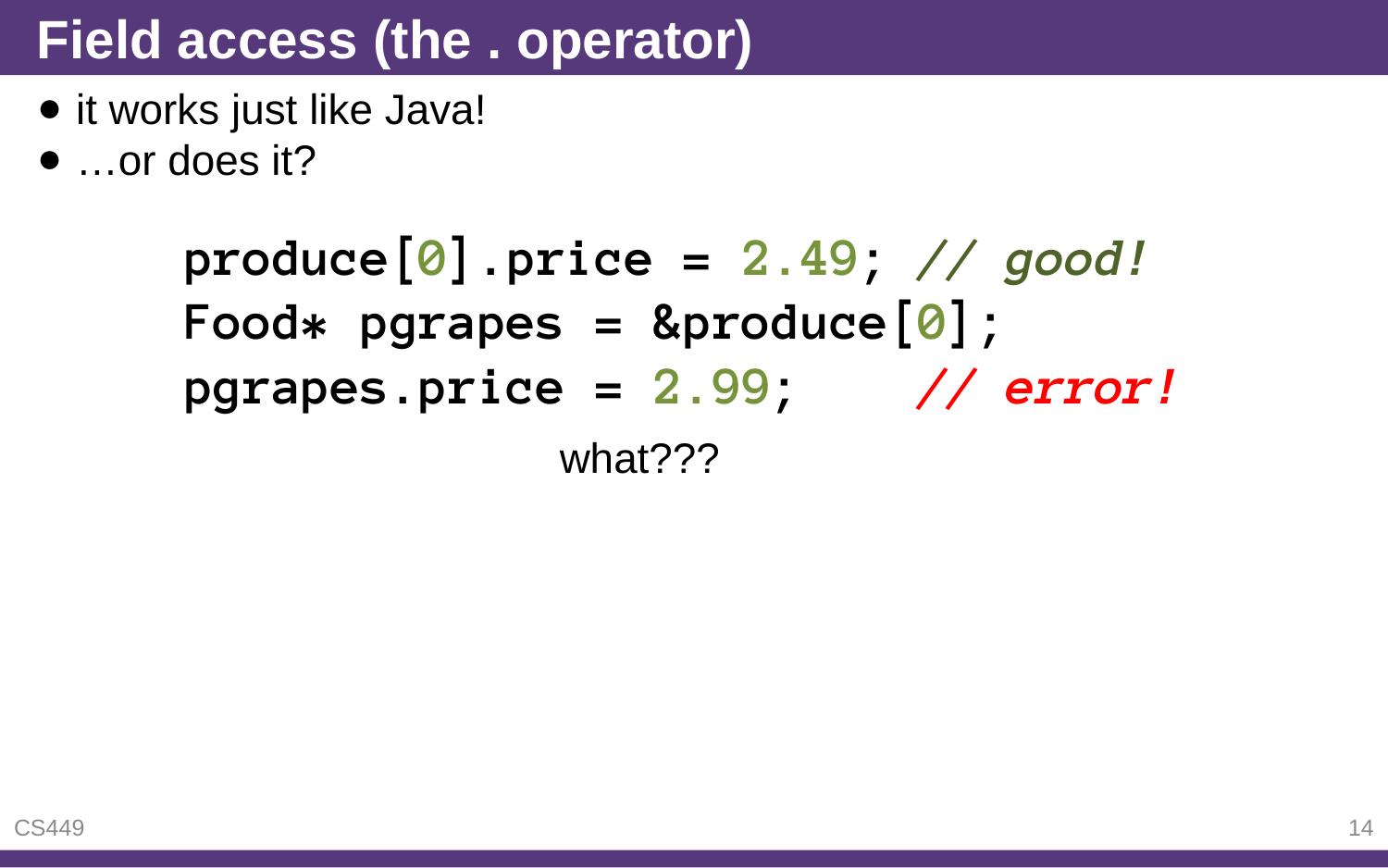

# Field access (the . operator)
it works just like Java!
…or does it?
produce[0].price = 2.49; // good!
Food* pgrapes = &produce[0];
pgrapes.price = 2.99;    // error!
what???
CS449
14